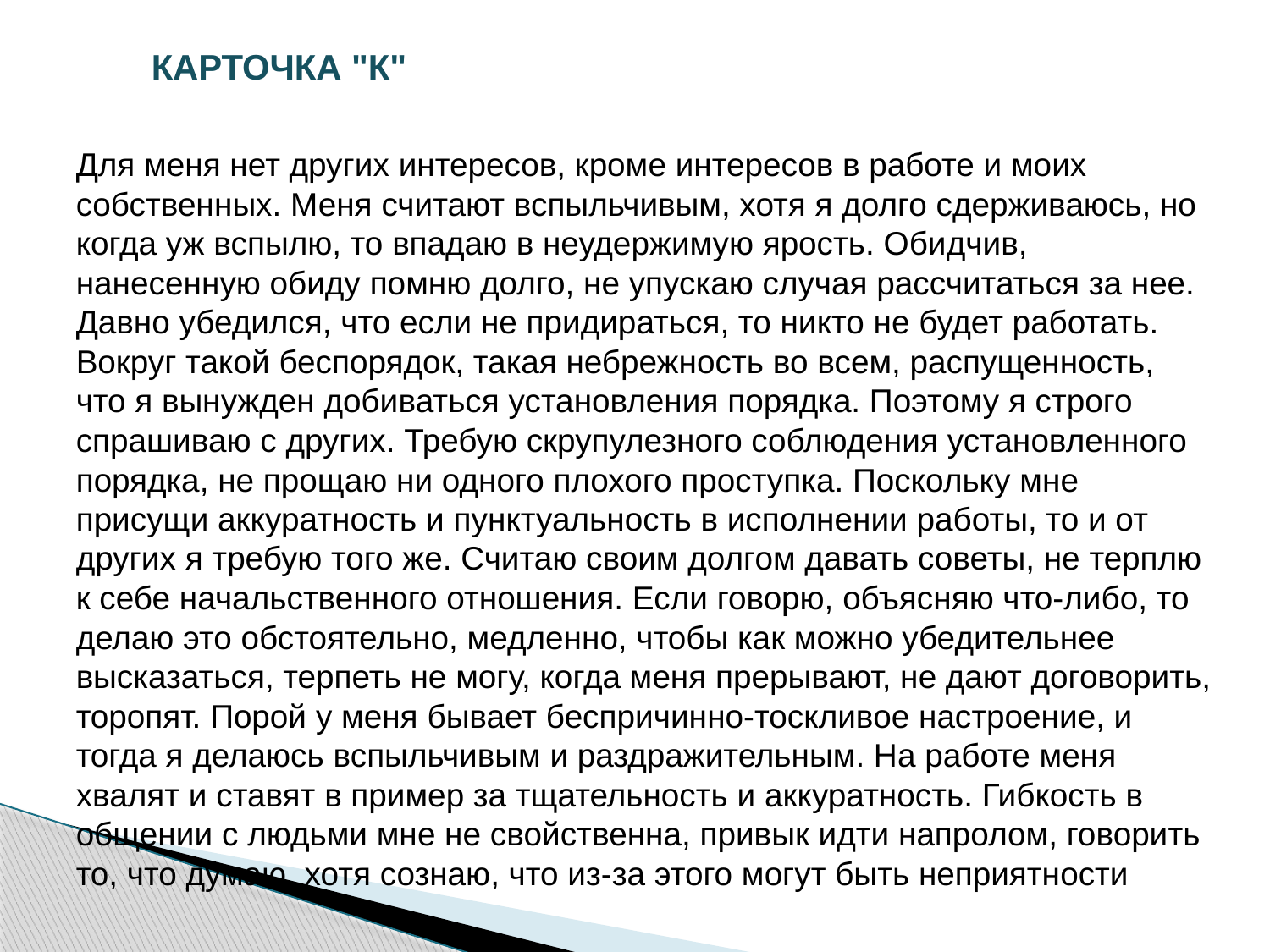

# КАРТОЧКА "К"

Для меня нет других интересов, кроме интересов в работе и моих собственных. Меня считают вспыльчивым, хотя я долго сдерживаюсь, но когда уж вспылю, то впадаю в неудержимую ярость. Обидчив, нанесенную обиду помню долго, не упускаю случая рассчитаться за нее. Давно убедился, что если не придираться, то никто не будет работать. Вокруг такой беспорядок, такая небрежность во всем, распущенность, что я вынужден добиваться установления порядка. Поэтому я строго спрашиваю с других. Требую скрупулезного соблюдения установленного порядка, не прощаю ни одного плохого проступка. Поскольку мне присущи аккуратность и пунктуальность в исполнении работы, то и от других я требую того же. Считаю своим долгом давать советы, не терплю к себе начальственного отношения. Если говорю, объясняю что-либо, то делаю это обстоятельно, медленно, чтобы как можно убедительнее высказаться, терпеть не могу, когда меня прерывают, не дают договорить, торопят. Порой у меня бывает беспричинно-тоскливое настроение, и тогда я делаюсь вспыльчивым и раздражительным. На работе меня хвалят и ставят в пример за тщательность и аккуратность. Гибкость в общении с людьми мне не свойственна, привык идти напролом, говорить то, что думаю, хотя сознаю, что из-за этого могут быть неприятности